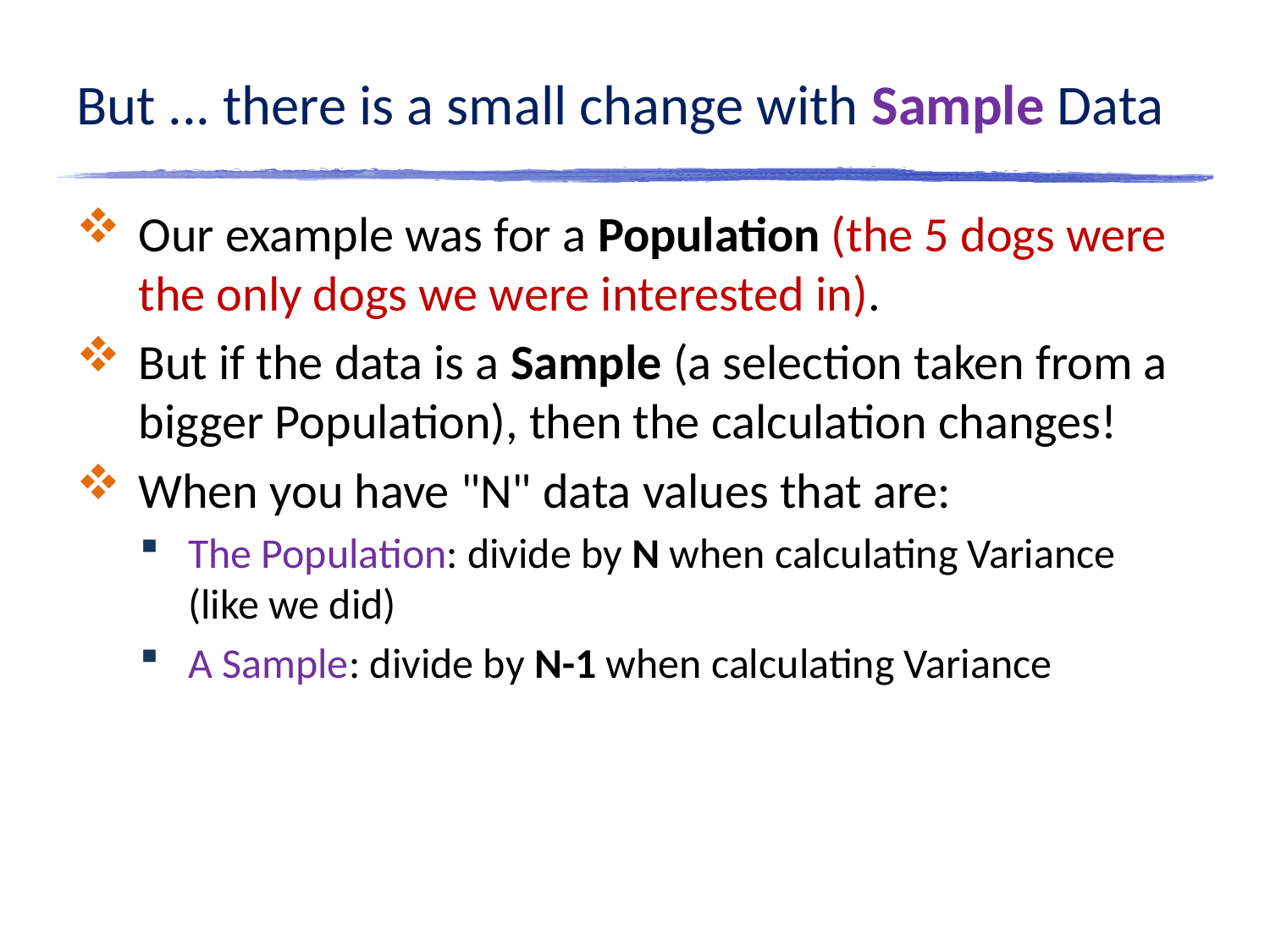

# But ... there is a small change with Sample Data
Our example was for a Population (the 5 dogs were the only dogs we were interested in).
But if the data is a Sample (a selection taken from a bigger Population), then the calculation changes!
When you have "N" data values that are:
The Population: divide by N when calculating Variance (like we did)
A Sample: divide by N-1 when calculating Variance